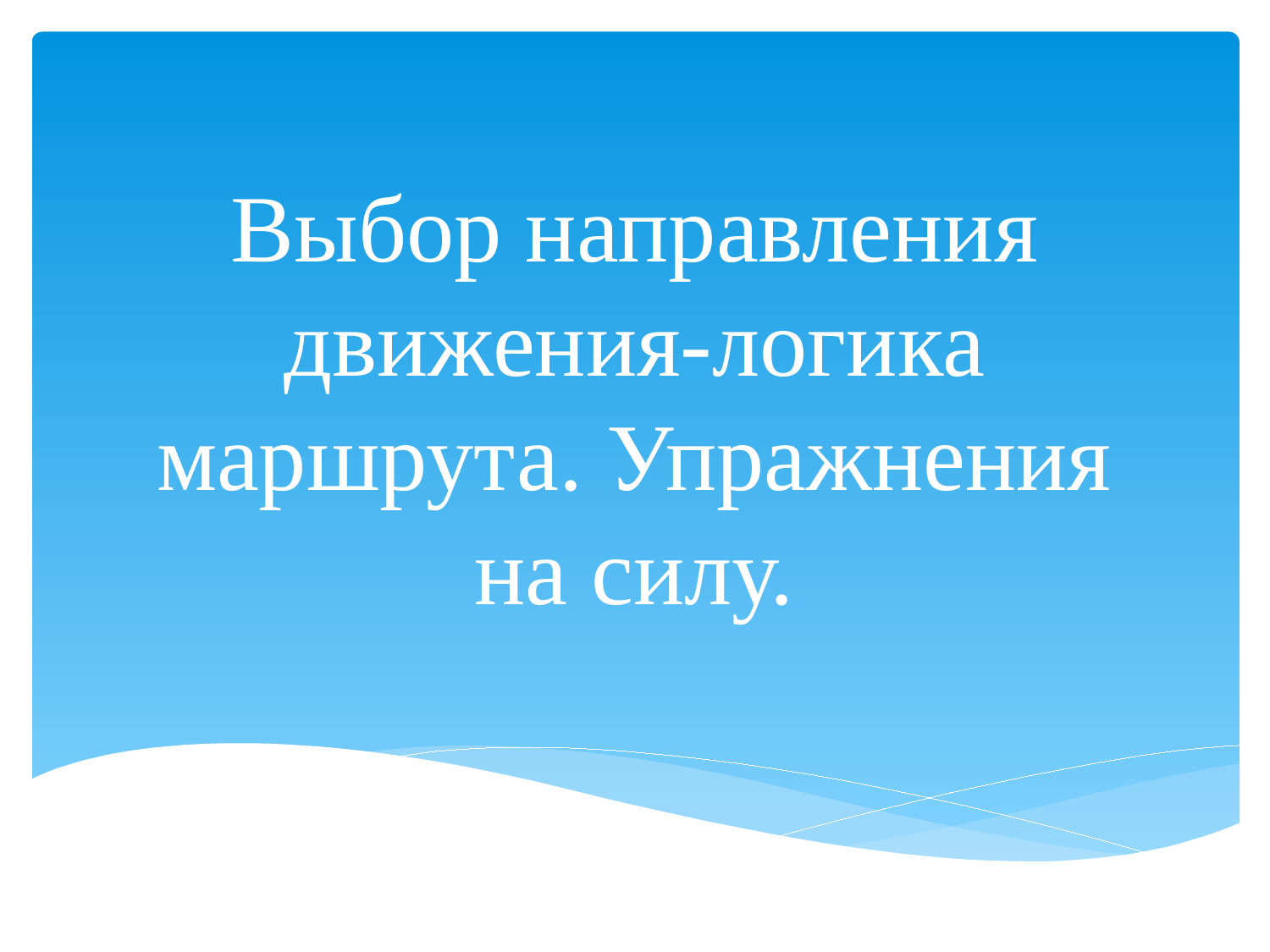

# Выбор направления движения-логика маршрута. Упражнения на силу.